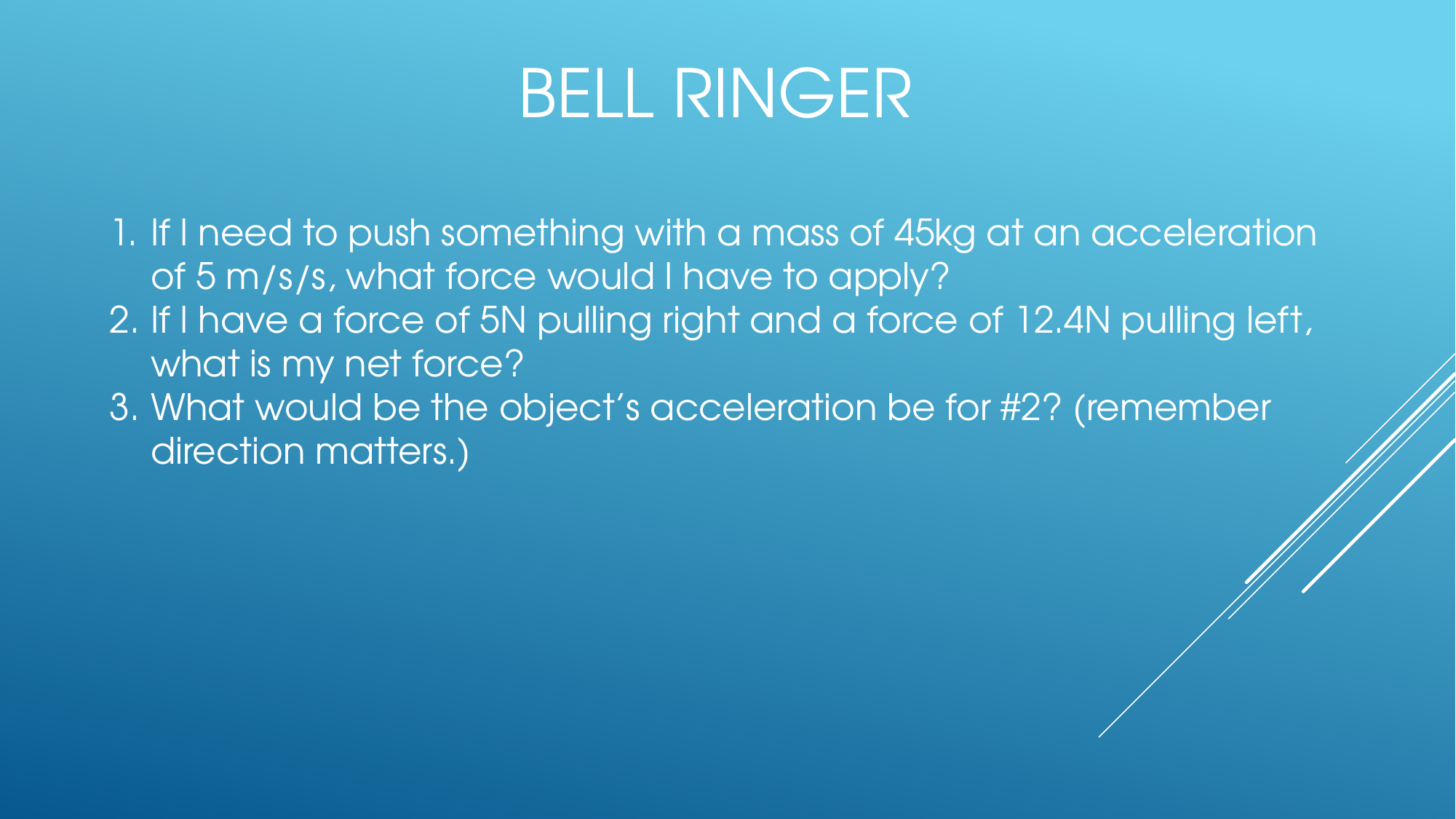

BELL RINGER
If I need to push something with a mass of 45kg at an acceleration of 5 m/s/s, what force would I have to apply?
If I have a force of 5N pulling right and a force of 12.4N pulling left, what is my net force?
What would be the object’s acceleration be for #2? (remember direction matters.)